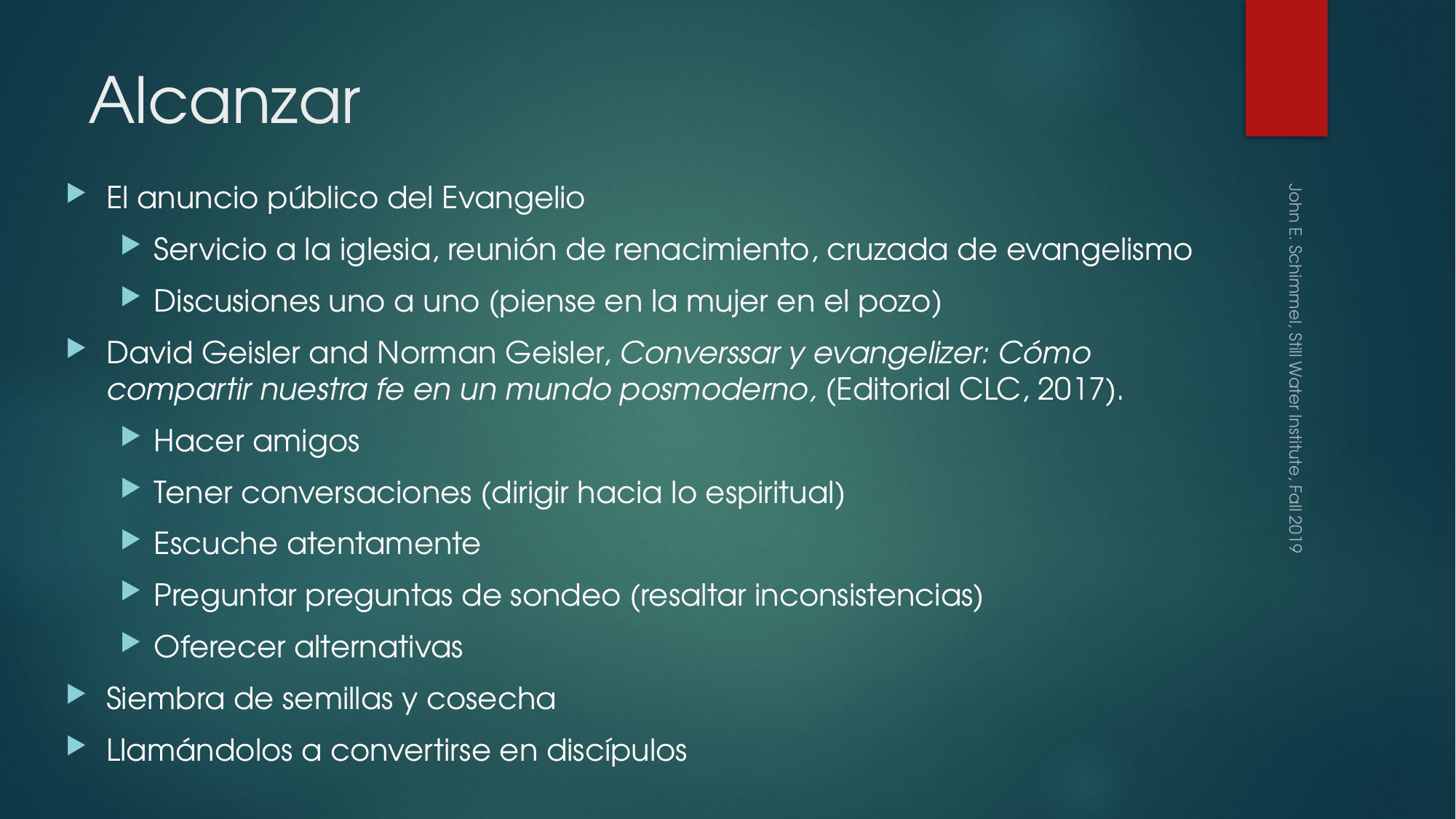

# Alcanzar
El anuncio público del Evangelio
Servicio a la iglesia, reunión de renacimiento, cruzada de evangelismo
Discusiones uno a uno (piense en la mujer en el pozo)
David Geisler and Norman Geisler, Converssar y evangelizer: Cómo compartir nuestra fe en un mundo posmoderno, (Editorial CLC, 2017).
Hacer amigos
Tener conversaciones (dirigir hacia lo espiritual)
Escuche atentamente
Preguntar preguntas de sondeo (resaltar inconsistencias)
Oferecer alternativas
Siembra de semillas y cosecha
Llamándolos a convertirse en discípulos
John E. Schimmel, Still Water Institute, Fall 2019